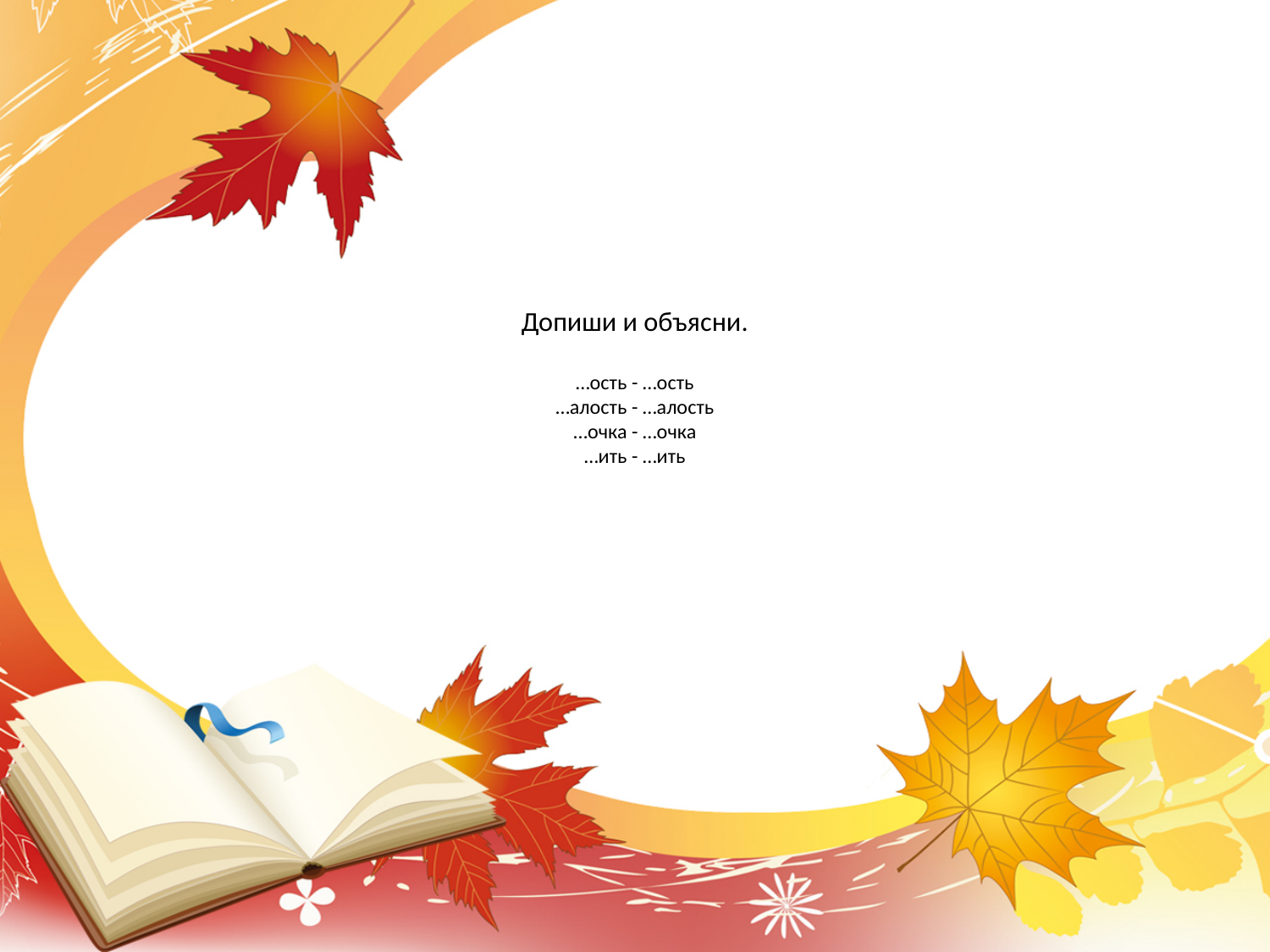

# Допиши и объясни. …ость - …ость …алость - …алость …очка - …очка …ить - …ить